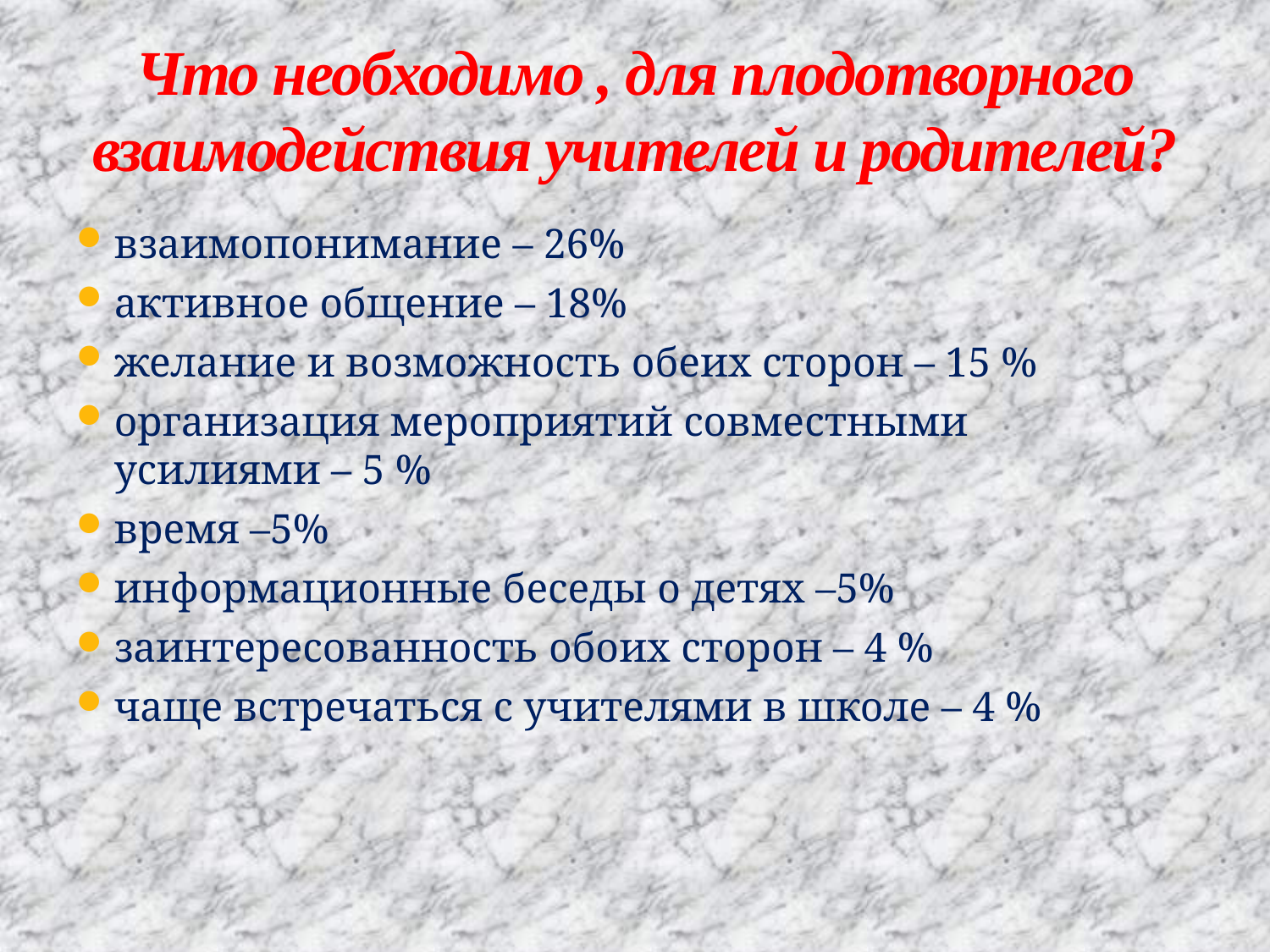

# Что необходимо , для плодотворного взаимодействия учителей и родителей?
взаимопонимание – 26%
активное общение – 18%
желание и возможность обеих сторон – 15 %
организация мероприятий совместными  усилиями – 5 %
время –5%
информационные беседы о детях –5%
заинтересованность обоих сторон – 4 %
чаще встречаться с учителями в школе – 4 %